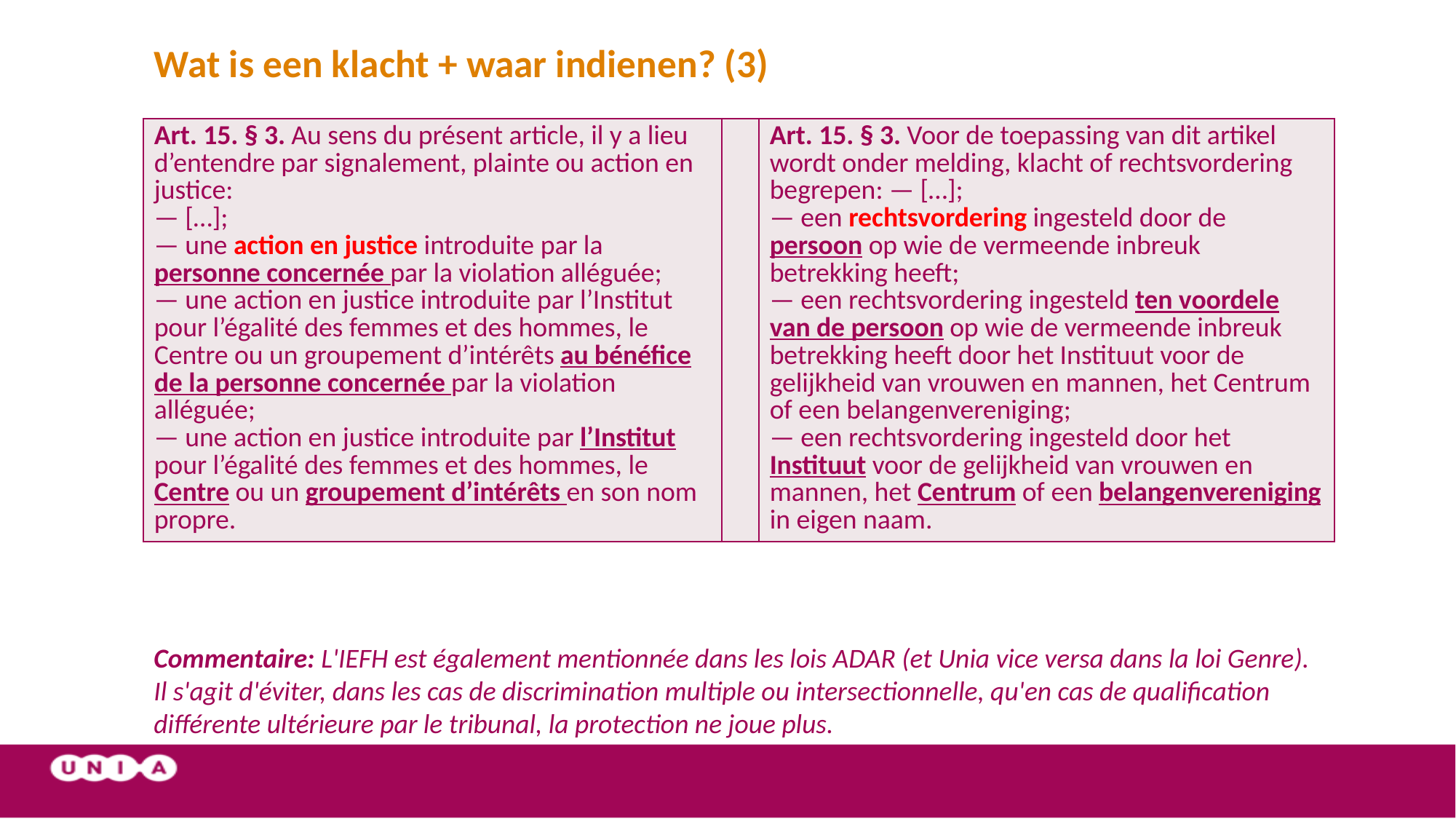

# Wat is een klacht + waar indienen? (3)
| Art. 15. § 3. Au sens du présent article, il y a lieu d’entendre par signalement, plainte ou action en justice: — […]; — une action en justice introduite par la personne concernée par la violation alléguée; — une action en justice introduite par l’Institut pour l’égalité des femmes et des hommes, le Centre ou un groupement d’intérêts au bénéfice de la personne concernée par la violation alléguée; — une action en justice introduite par l’Institut pour l’égalité des femmes et des hommes, le Centre ou un groupement d’intérêts en son nom propre. |  | Art. 15. § 3. Voor de toepassing van dit artikel wordt onder melding, klacht of rechtsvordering begrepen: — […]; — een rechtsvordering ingesteld door de persoon op wie de vermeende inbreuk betrekking heeft; — een rechtsvordering ingesteld ten voordele van de persoon op wie de vermeende inbreuk betrekking heeft door het Instituut voor de gelijkheid van vrouwen en mannen, het Centrum of een belangenvereniging; — een rechtsvordering ingesteld door het Instituut voor de gelijkheid van vrouwen en mannen, het Centrum of een belangenvereniging in eigen naam. |
| --- | --- | --- |
Commentaire: L'IEFH est également mentionnée dans les lois ADAR (et Unia vice versa dans la loi Genre). Il s'agit d'éviter, dans les cas de discrimination multiple ou intersectionnelle, qu'en cas de qualification différente ultérieure par le tribunal, la protection ne joue plus.